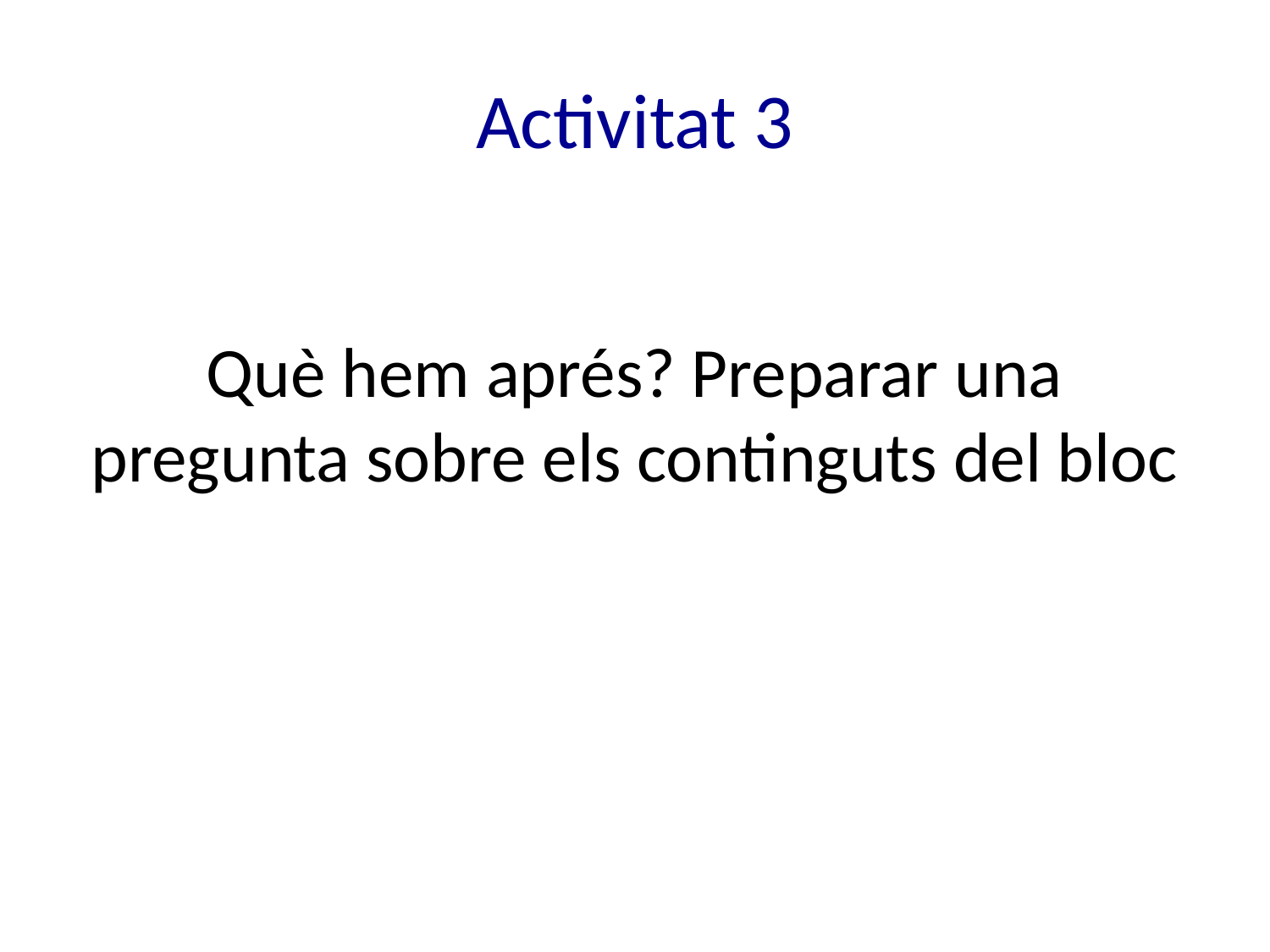

# Activitat 3

Què hem aprés? Preparar una pregunta sobre els continguts del bloc